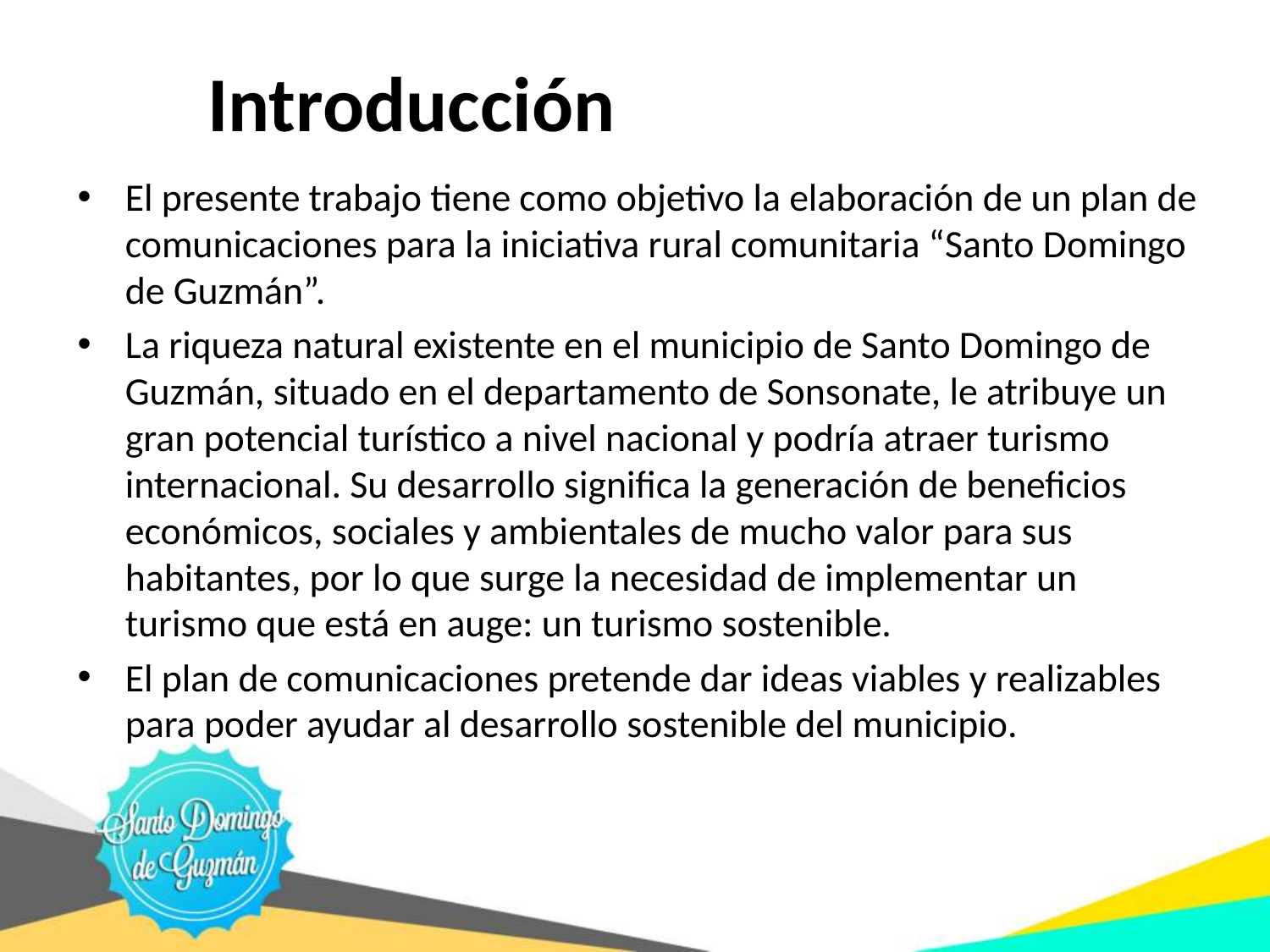

Introducción
El presente trabajo tiene como objetivo la elaboración de un plan de comunicaciones para la iniciativa rural comunitaria “Santo Domingo de Guzmán”.
La riqueza natural existente en el municipio de Santo Domingo de Guzmán, situado en el departamento de Sonsonate, le atribuye un gran potencial turístico a nivel nacional y podría atraer turismo internacional. Su desarrollo significa la generación de beneficios económicos, sociales y ambientales de mucho valor para sus habitantes, por lo que surge la necesidad de implementar un turismo que está en auge: un turismo sostenible.
El plan de comunicaciones pretende dar ideas viables y realizables para poder ayudar al desarrollo sostenible del municipio.